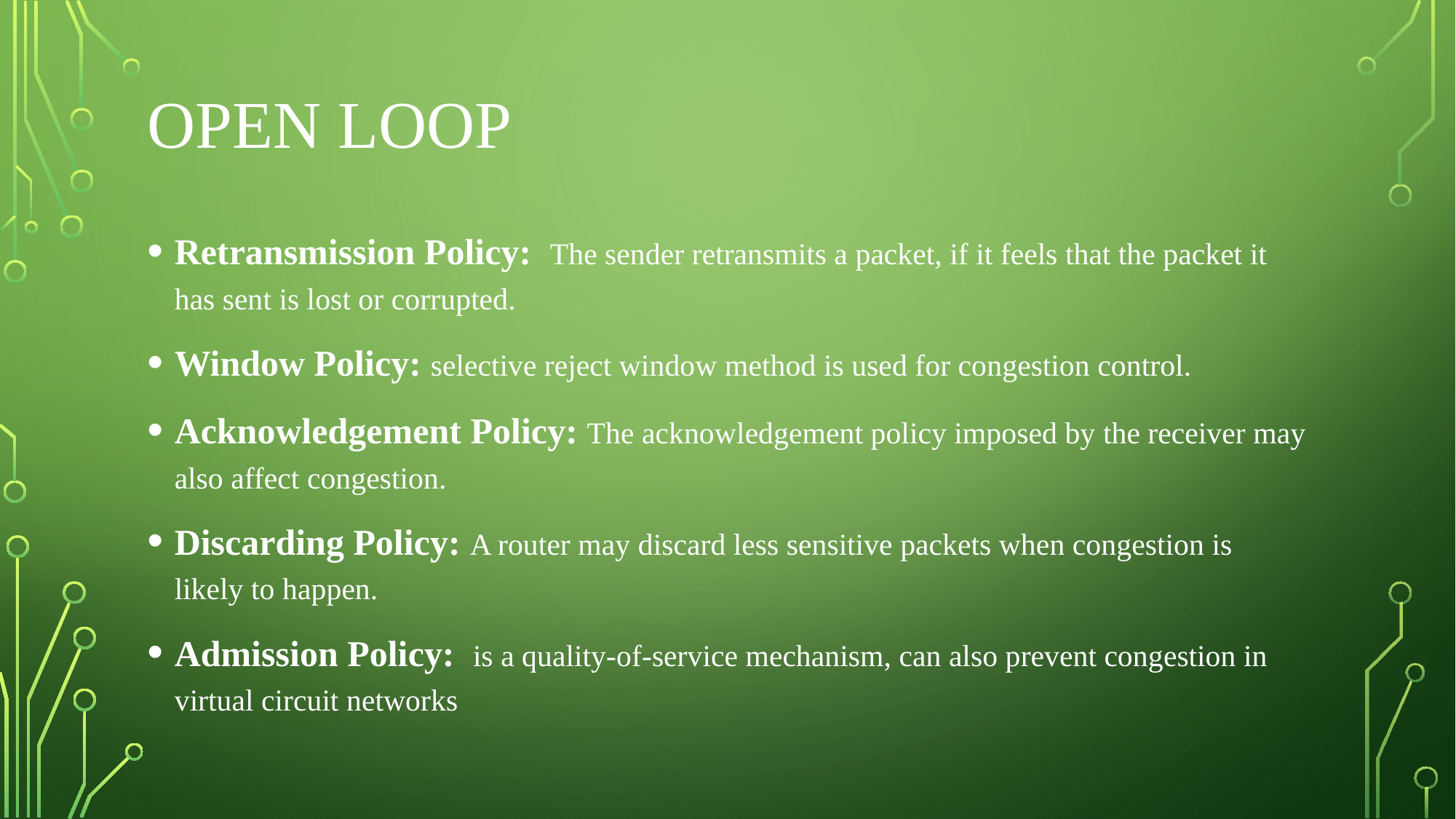

# Open Loop
Retransmission Policy:  The sender retransmits a packet, if it feels that the packet it has sent is lost or corrupted.
Window Policy: selective reject window method is used for congestion control.
Acknowledgement Policy: The acknowledgement policy imposed by the receiver may also affect congestion.
Discarding Policy: A router may discard less sensitive packets when congestion is likely to happen.
Admission Policy:  is a quality-of-service mechanism, can also prevent congestion in virtual circuit networks